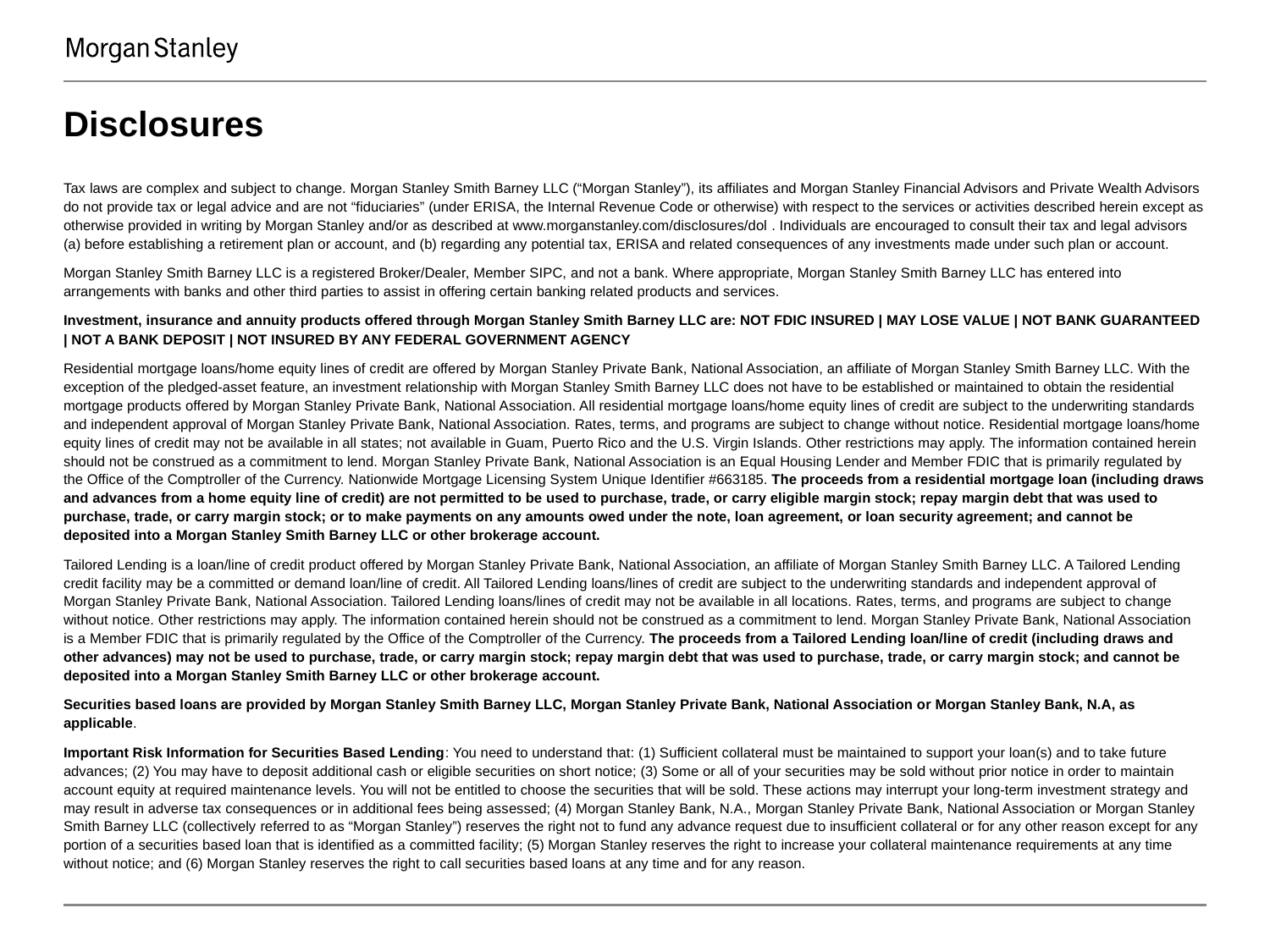

# Disclosures
Tax laws are complex and subject to change. Morgan Stanley Smith Barney LLC (“Morgan Stanley”), its affiliates and Morgan Stanley Financial Advisors and Private Wealth Advisors do not provide tax or legal advice and are not “fiduciaries” (under ERISA, the Internal Revenue Code or otherwise) with respect to the services or activities described herein except as otherwise provided in writing by Morgan Stanley and/or as described at www.morganstanley.com/disclosures/dol . Individuals are encouraged to consult their tax and legal advisors (a) before establishing a retirement plan or account, and (b) regarding any potential tax, ERISA and related consequences of any investments made under such plan or account.
Morgan Stanley Smith Barney LLC is a registered Broker/Dealer, Member SIPC, and not a bank. Where appropriate, Morgan Stanley Smith Barney LLC has entered into arrangements with banks and other third parties to assist in offering certain banking related products and services.
Investment, insurance and annuity products offered through Morgan Stanley Smith Barney LLC are: NOT FDIC INSURED | MAY LOSE VALUE | NOT BANK GUARANTEED | NOT A BANK DEPOSIT | NOT INSURED BY ANY FEDERAL GOVERNMENT AGENCY
Residential mortgage loans/home equity lines of credit are offered by Morgan Stanley Private Bank, National Association, an affiliate of Morgan Stanley Smith Barney LLC. With the exception of the pledged-asset feature, an investment relationship with Morgan Stanley Smith Barney LLC does not have to be established or maintained to obtain the residential mortgage products offered by Morgan Stanley Private Bank, National Association. All residential mortgage loans/home equity lines of credit are subject to the underwriting standards and independent approval of Morgan Stanley Private Bank, National Association. Rates, terms, and programs are subject to change without notice. Residential mortgage loans/home equity lines of credit may not be available in all states; not available in Guam, Puerto Rico and the U.S. Virgin Islands. Other restrictions may apply. The information contained herein should not be construed as a commitment to lend. Morgan Stanley Private Bank, National Association is an Equal Housing Lender and Member FDIC that is primarily regulated by the Office of the Comptroller of the Currency. Nationwide Mortgage Licensing System Unique Identifier #663185. The proceeds from a residential mortgage loan (including draws and advances from a home equity line of credit) are not permitted to be used to purchase, trade, or carry eligible margin stock; repay margin debt that was used to purchase, trade, or carry margin stock; or to make payments on any amounts owed under the note, loan agreement, or loan security agreement; and cannot be deposited into a Morgan Stanley Smith Barney LLC or other brokerage account.
Tailored Lending is a loan/line of credit product offered by Morgan Stanley Private Bank, National Association, an affiliate of Morgan Stanley Smith Barney LLC. A Tailored Lending credit facility may be a committed or demand loan/line of credit. All Tailored Lending loans/lines of credit are subject to the underwriting standards and independent approval of Morgan Stanley Private Bank, National Association. Tailored Lending loans/lines of credit may not be available in all locations. Rates, terms, and programs are subject to change without notice. Other restrictions may apply. The information contained herein should not be construed as a commitment to lend. Morgan Stanley Private Bank, National Association is a Member FDIC that is primarily regulated by the Office of the Comptroller of the Currency. The proceeds from a Tailored Lending loan/line of credit (including draws and other advances) may not be used to purchase, trade, or carry margin stock; repay margin debt that was used to purchase, trade, or carry margin stock; and cannot be deposited into a Morgan Stanley Smith Barney LLC or other brokerage account.
Securities based loans are provided by Morgan Stanley Smith Barney LLC, Morgan Stanley Private Bank, National Association or Morgan Stanley Bank, N.A, as applicable.
Important Risk Information for Securities Based Lending: You need to understand that: (1) Sufficient collateral must be maintained to support your loan(s) and to take future advances; (2) You may have to deposit additional cash or eligible securities on short notice; (3) Some or all of your securities may be sold without prior notice in order to maintain account equity at required maintenance levels. You will not be entitled to choose the securities that will be sold. These actions may interrupt your long-term investment strategy and may result in adverse tax consequences or in additional fees being assessed; (4) Morgan Stanley Bank, N.A., Morgan Stanley Private Bank, National Association or Morgan Stanley Smith Barney LLC (collectively referred to as “Morgan Stanley”) reserves the right not to fund any advance request due to insufficient collateral or for any other reason except for any portion of a securities based loan that is identified as a committed facility; (5) Morgan Stanley reserves the right to increase your collateral maintenance requirements at any time without notice; and (6) Morgan Stanley reserves the right to call securities based loans at any time and for any reason.